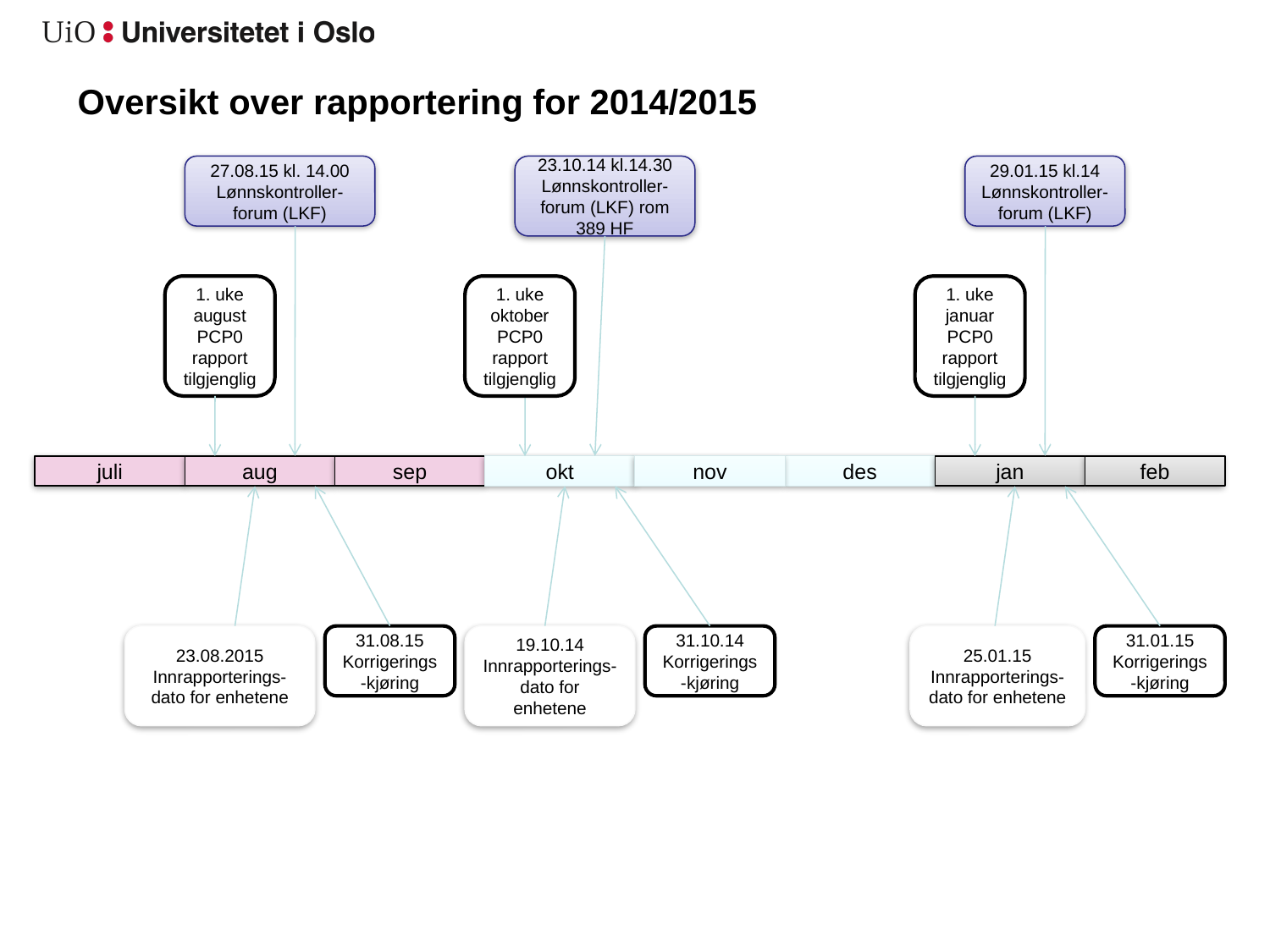

Oversikt over rapportering for 2014/2015
27.08.15 kl. 14.00
Lønnskontroller- forum (LKF)
23.10.14 kl.14.30
Lønnskontroller- forum (LKF) rom 389 HF
29.01.15 kl.14
Lønnskontroller- forum (LKF)
1. uke august
PCP0 rapport tilgjenglig
1. uke oktober
PCP0 rapport tilgjenglig
1. uke januar
PCP0 rapport tilgjenglig
juli
aug
sep
okt
nov
des
jan
feb
23.08.2015
Innrapporterings-dato for enhetene
31.08.15
Korrigerings-kjøring
19.10.14
Innrapporterings-dato for enhetene
31.10.14
Korrigerings-kjøring
25.01.15
Innrapporterings-dato for enhetene
31.01.15
Korrigerings-kjøring